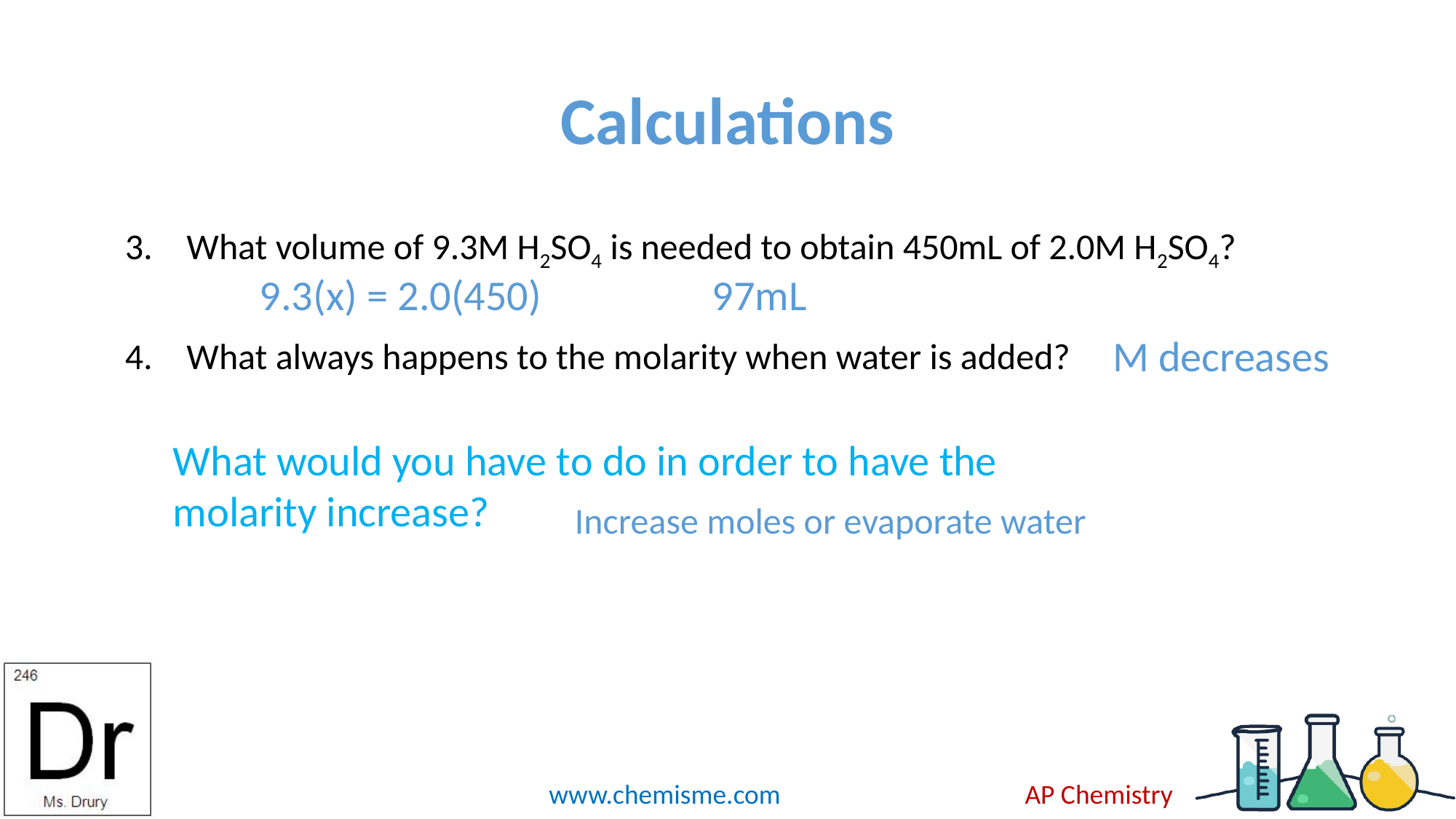

# Calculations
What volume of 9.3M H2SO4 is needed to obtain 450mL of 2.0M H2SO4?

What always happens to the molarity when water is added?
9.3(x) = 2.0(450)
97mL
M decreases
What would you have to do in order to have the molarity increase?
Increase moles or evaporate water